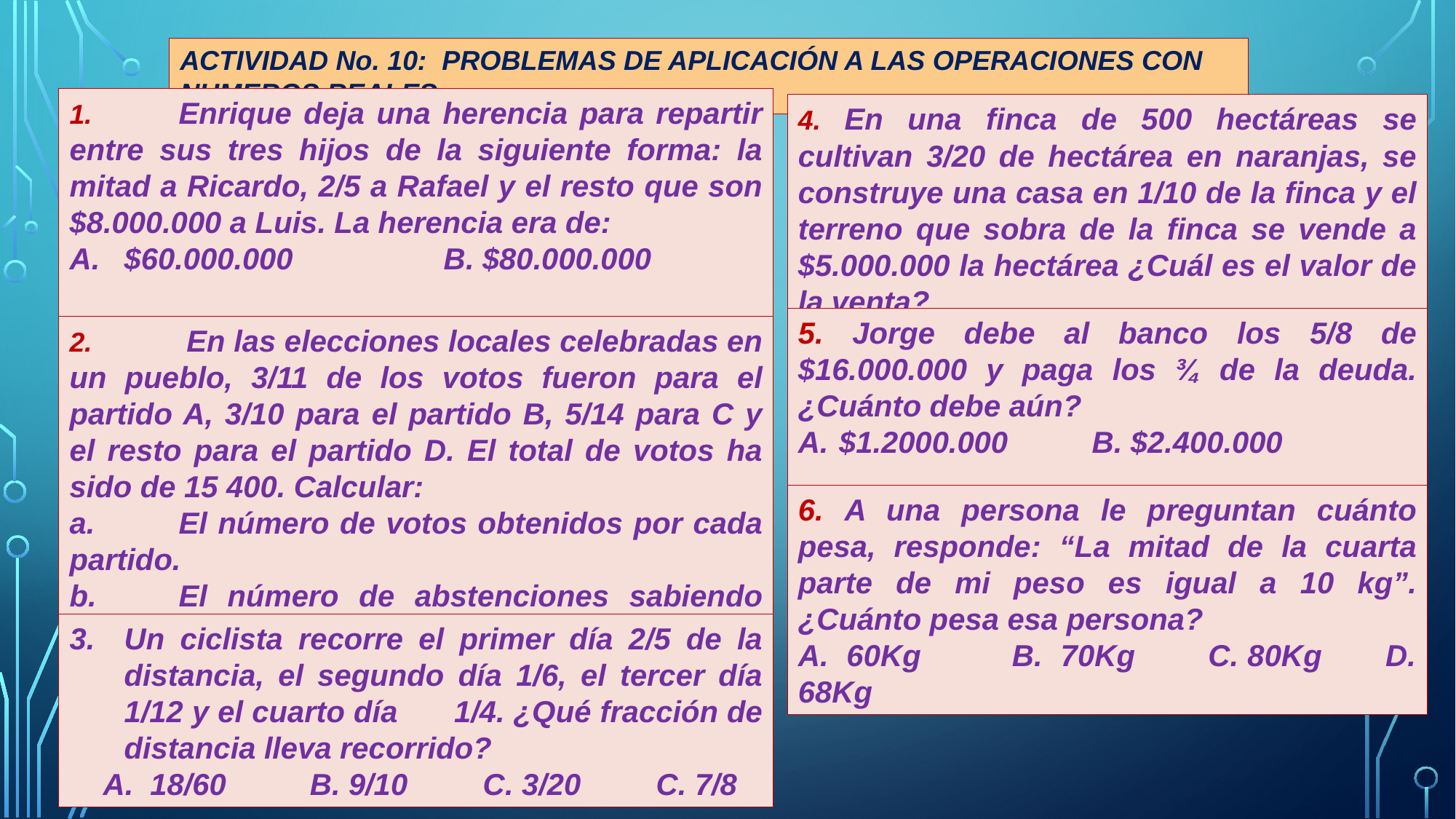

ACTIVIDAD No. 10:  PROBLEMAS DE APLICACIÓN A LAS OPERACIONES CON NUMEROS REALES
1.	Enrique deja una herencia para repartir entre sus tres hijos de la siguiente forma: la mitad a Ricardo, 2/5 a Rafael y el resto que son $8.000.000 a Luis. La herencia era de:
$60.000.000                  B. $80.000.000
C.    $90.000.000                  D. $120.000.000
4. En una finca de 500 hectáreas se cultivan 3/20 de hectárea en naranjas, se construye una casa en 1/10 de la finca y el terreno que sobra de la finca se vende a $5.000.000 la hectárea ¿Cuál es el valor de la venta?
5. Jorge debe al banco los 5/8 de $16.000.000 y paga los ¾ de la deuda. ¿Cuánto debe aún?
$1.2000.000          B. $2.400.000
C. $2.500.000              D. $3.500.000
2.	 En las elecciones locales celebradas en un pueblo, 3/11 de los votos fueron para el partido A, 3/10 para el partido B, 5/14 para C y el resto para el partido D. El total de votos ha sido de 15 400. Calcular:
a.	El número de votos obtenidos por cada partido.
b.	El número de abstenciones sabiendo que el número de votantes representa 5/8 del censo electoral.
6. A una persona le preguntan cuánto pesa, responde: “La mitad de la cuarta parte de mi peso es igual a 10 kg”. ¿Cuánto pesa esa persona?
A.  60Kg          B.  70Kg        C. 80Kg       D. 68Kg
Un ciclista recorre el primer día 2/5 de la distancia, el segundo día 1/6, el tercer día 1/12 y el cuarto día 	1/4. ¿Qué fracción de distancia lleva recorrido?
    A.  18/60          B. 9/10         C. 3/20         C. 7/8